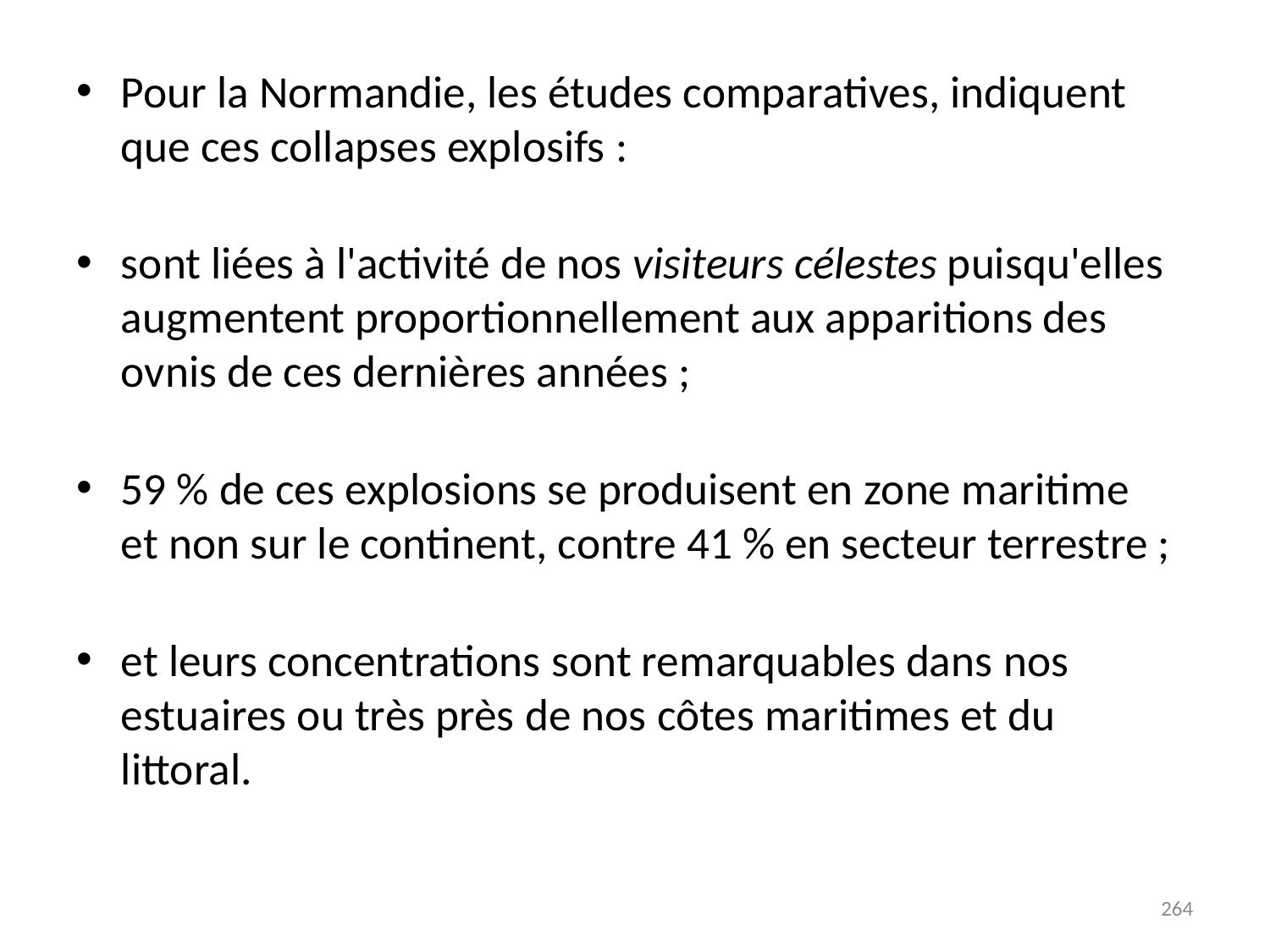

# Pour la Normandie, les études comparatives, indiquent que ces collapses explosifs :
sont liées à l'activité de nos visiteurs célestes puisqu'elles augmentent proportionnellement aux apparitions des ovnis de ces dernières années ;
59 % de ces explosions se produisent en zone maritime et non sur le continent, contre 41 % en secteur terrestre ;
et leurs concentrations sont remarquables dans nos estuaires ou très près de nos côtes maritimes et du littoral.

264